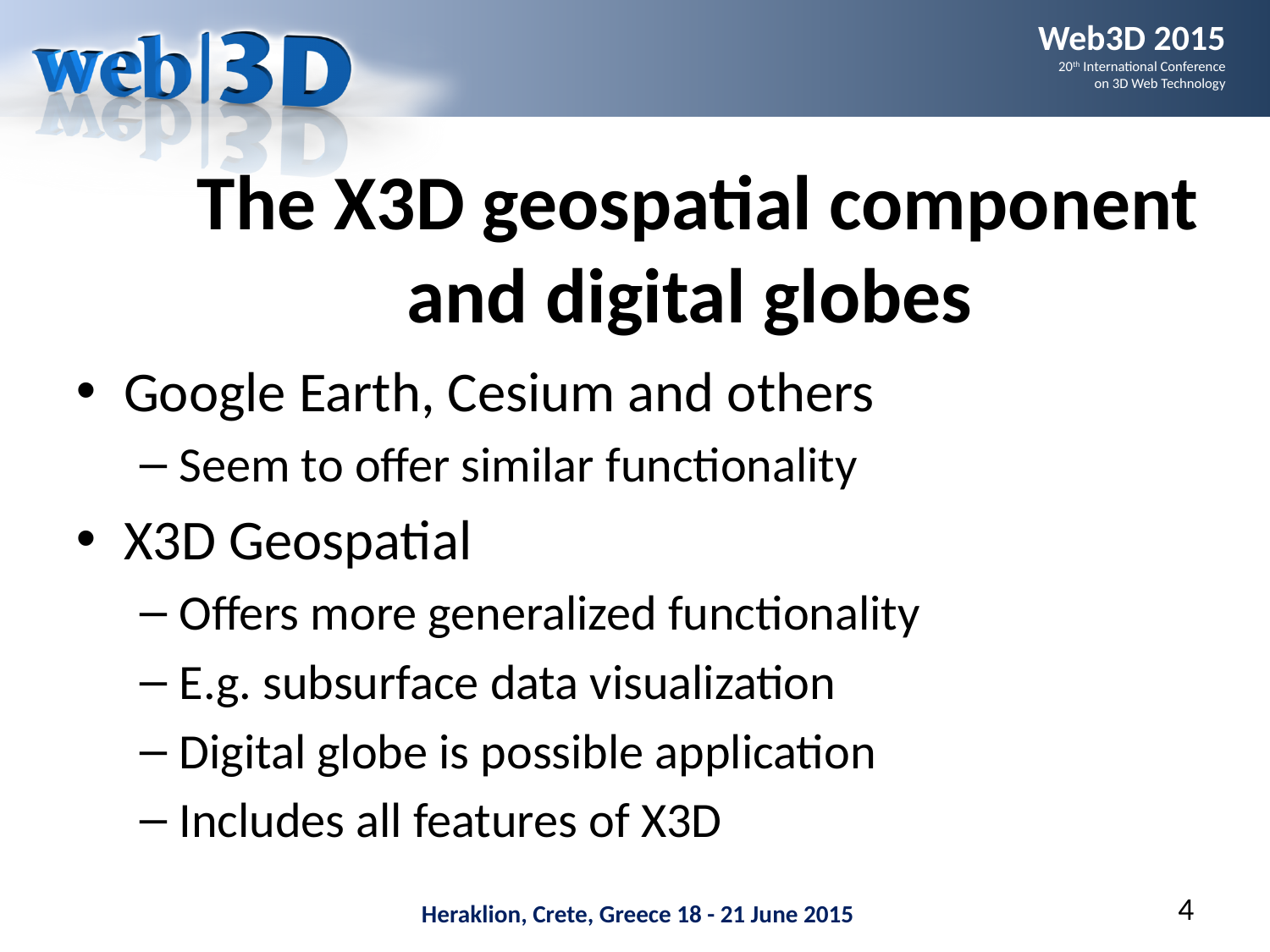

# The X3D geospatial component and digital globes
Google Earth, Cesium and others
Seem to offer similar functionality
X3D Geospatial
Offers more generalized functionality
E.g. subsurface data visualization
Digital globe is possible application
Includes all features of X3D
4